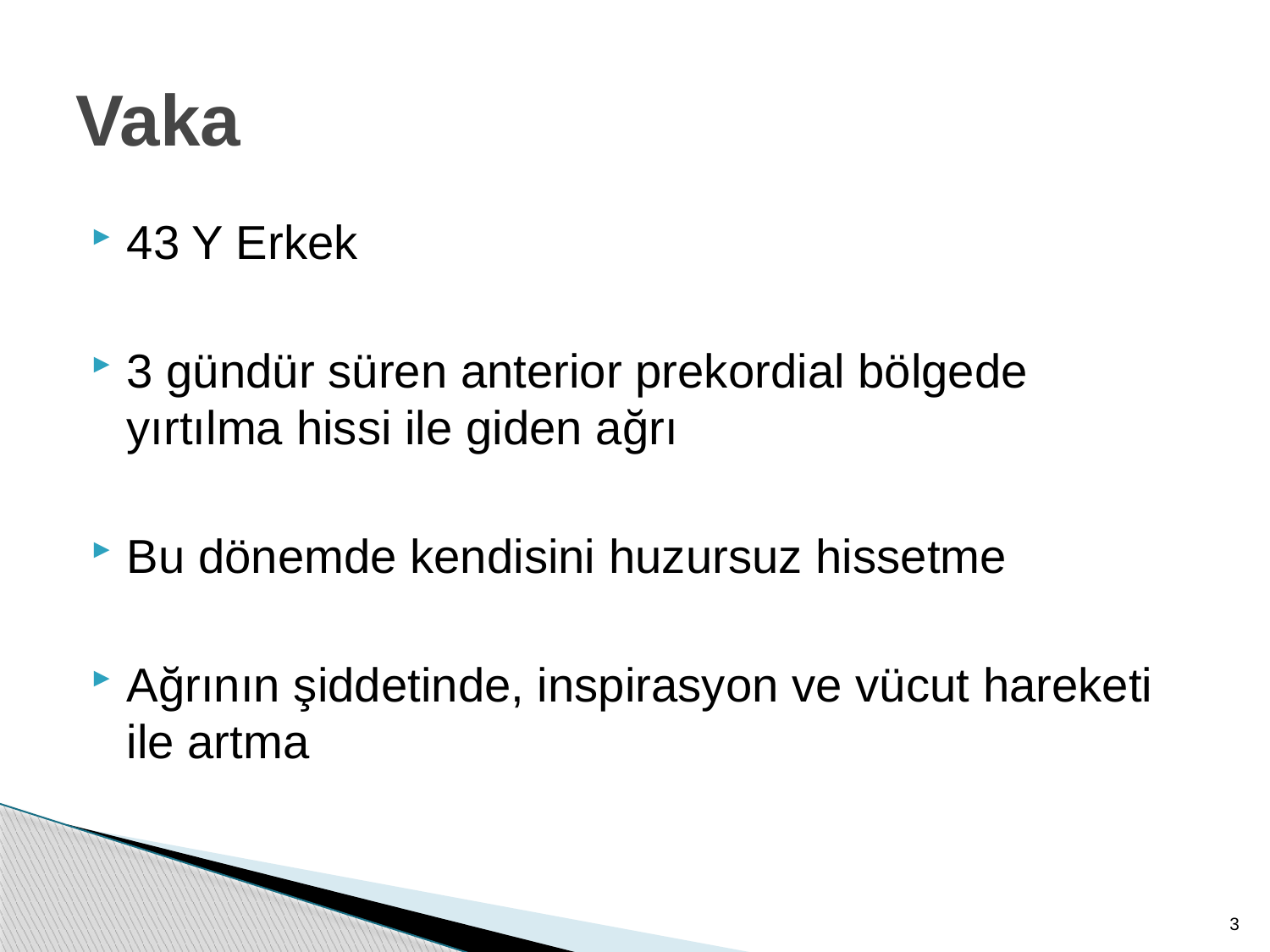

# Vaka
43 Y Erkek

3 gündür süren anterior prekordial bölgede yırtılma hissi ile giden ağrı

Bu dönemde kendisini huzursuz hissetme

Ağrının şiddetinde, inspirasyon ve vücut hareketi ile artma

3